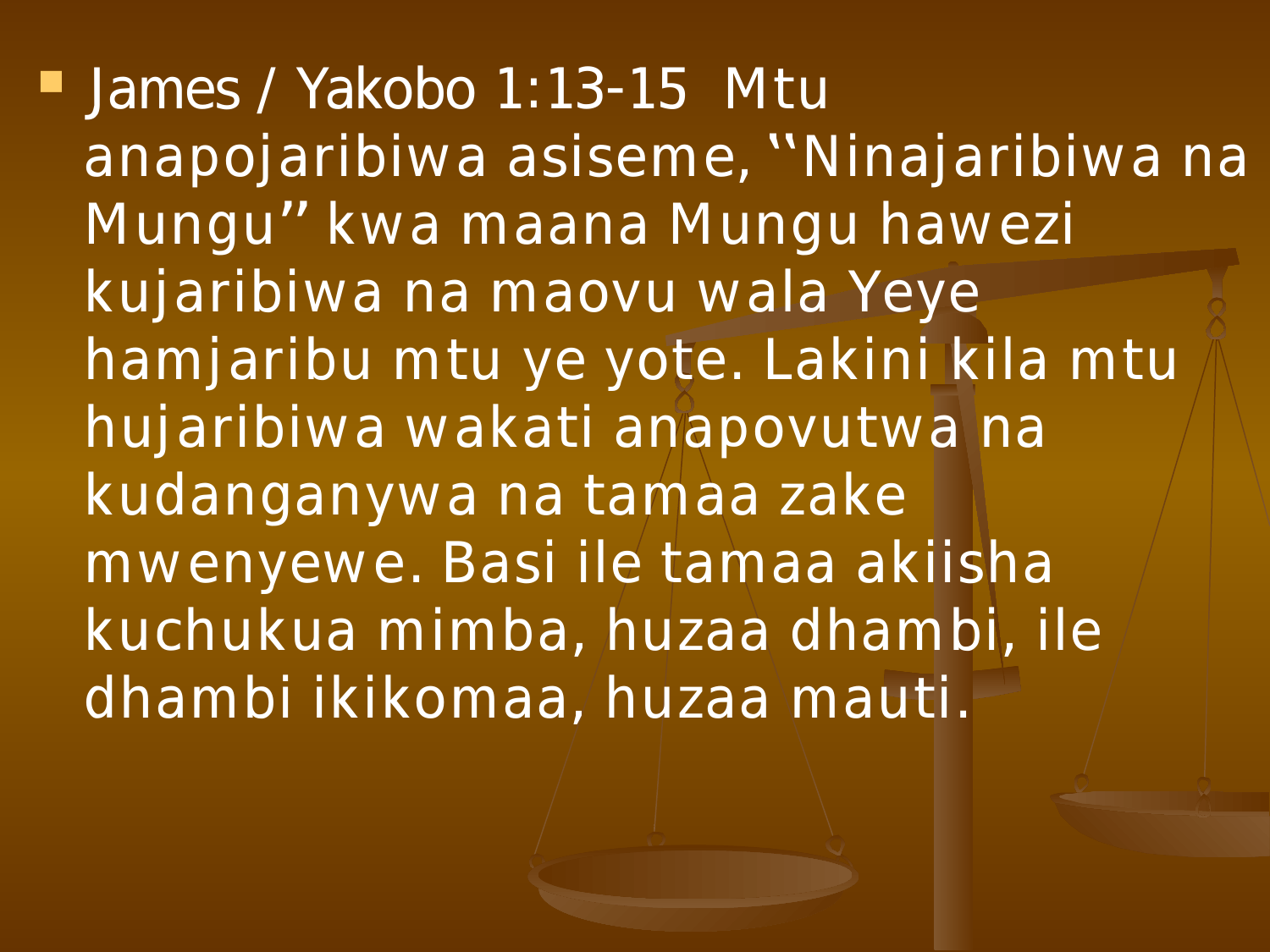

#
James / Yakobo 1:13-15  Mtu anapojaribiwa asiseme, ‘‘Ninajaribiwa na Mungu’’ kwa maana Mungu hawezi kujaribiwa na maovu wala Yeye hamjaribu mtu ye yote. Lakini kila mtu hujaribiwa wakati anapovutwa na kudanganywa na tamaa zake mwenyewe. Basi ile tamaa akiisha kuchukua mimba, huzaa dhambi, ile dhambi ikikomaa, huzaa mauti.